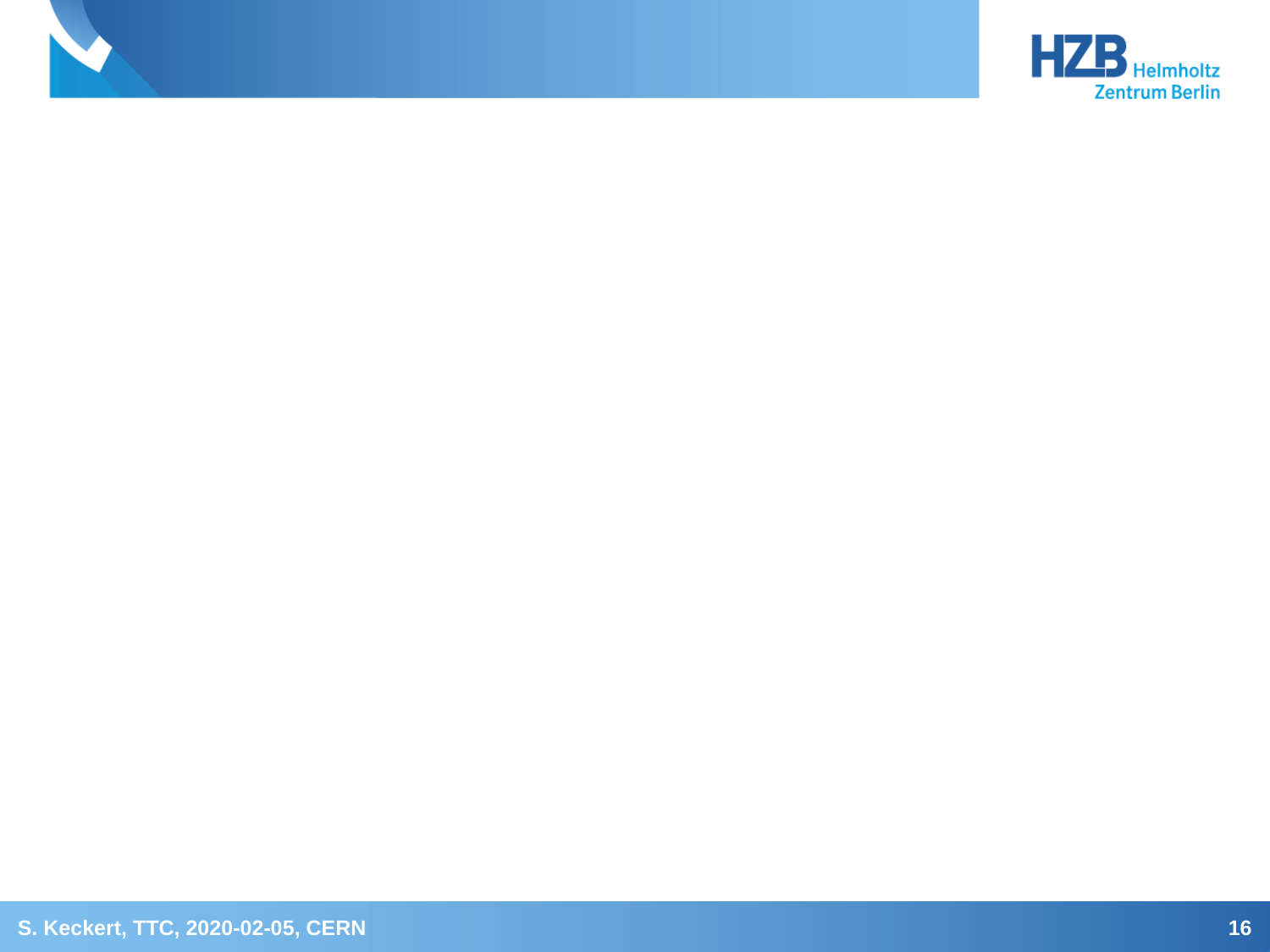

#
S. Keckert, TTC, 2020-02-05, CERN
16